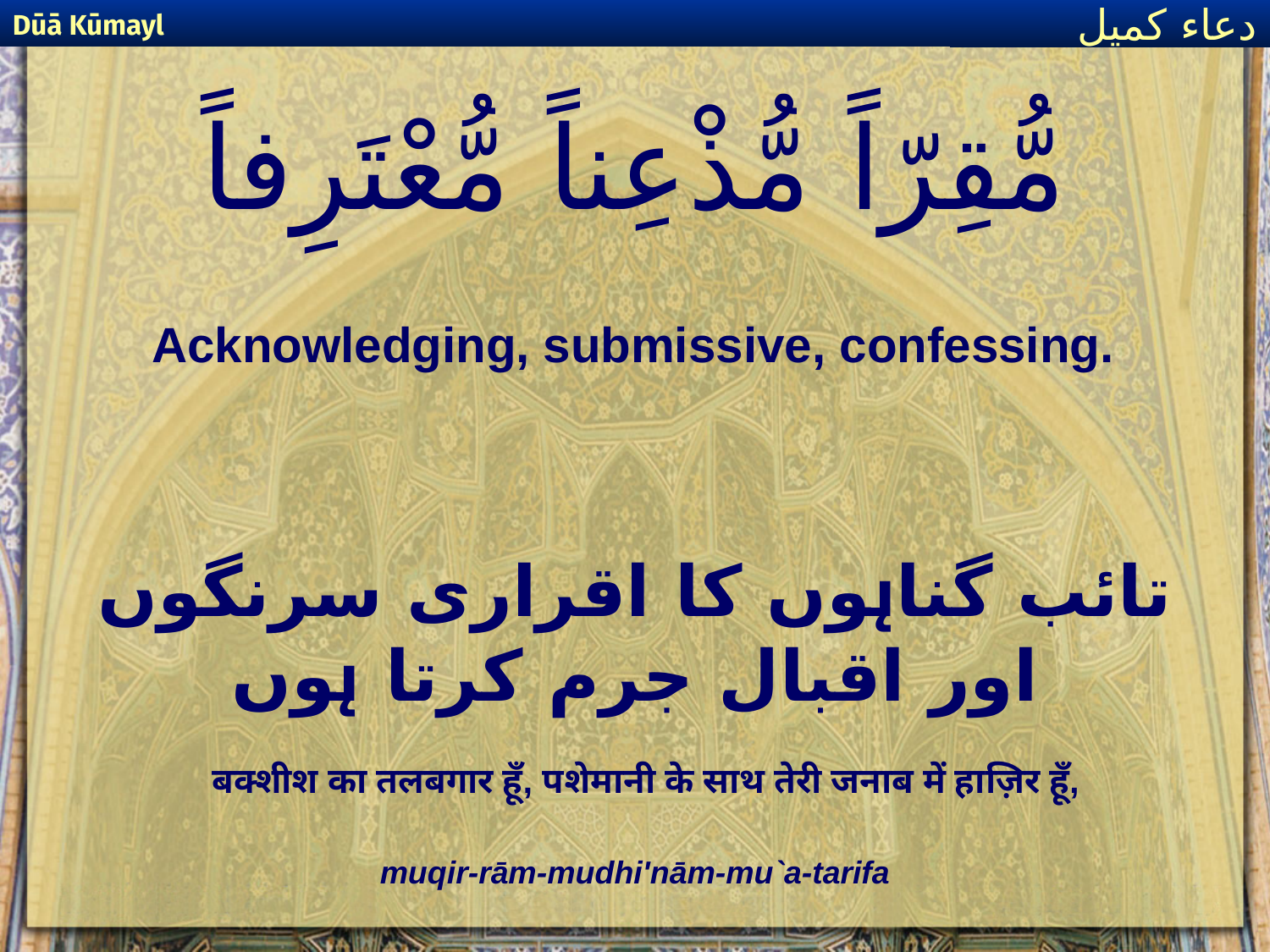

Dūā Kūmayl
دعاء كميل
# مُّقِرّاً مُّذْعِناً مُّعْتَرِفاً
Acknowledging, submissive, confessing.
تائب گناہوں کا اقراری سرنگوں اور اقبال جرم کرتا ہوں
बक्शीश का तलबगार हूँ, पशेमानी के साथ तेरी जनाब में हाज़िर हूँ,
muqir-rām-mudhi'nām-mu`a-tarifa